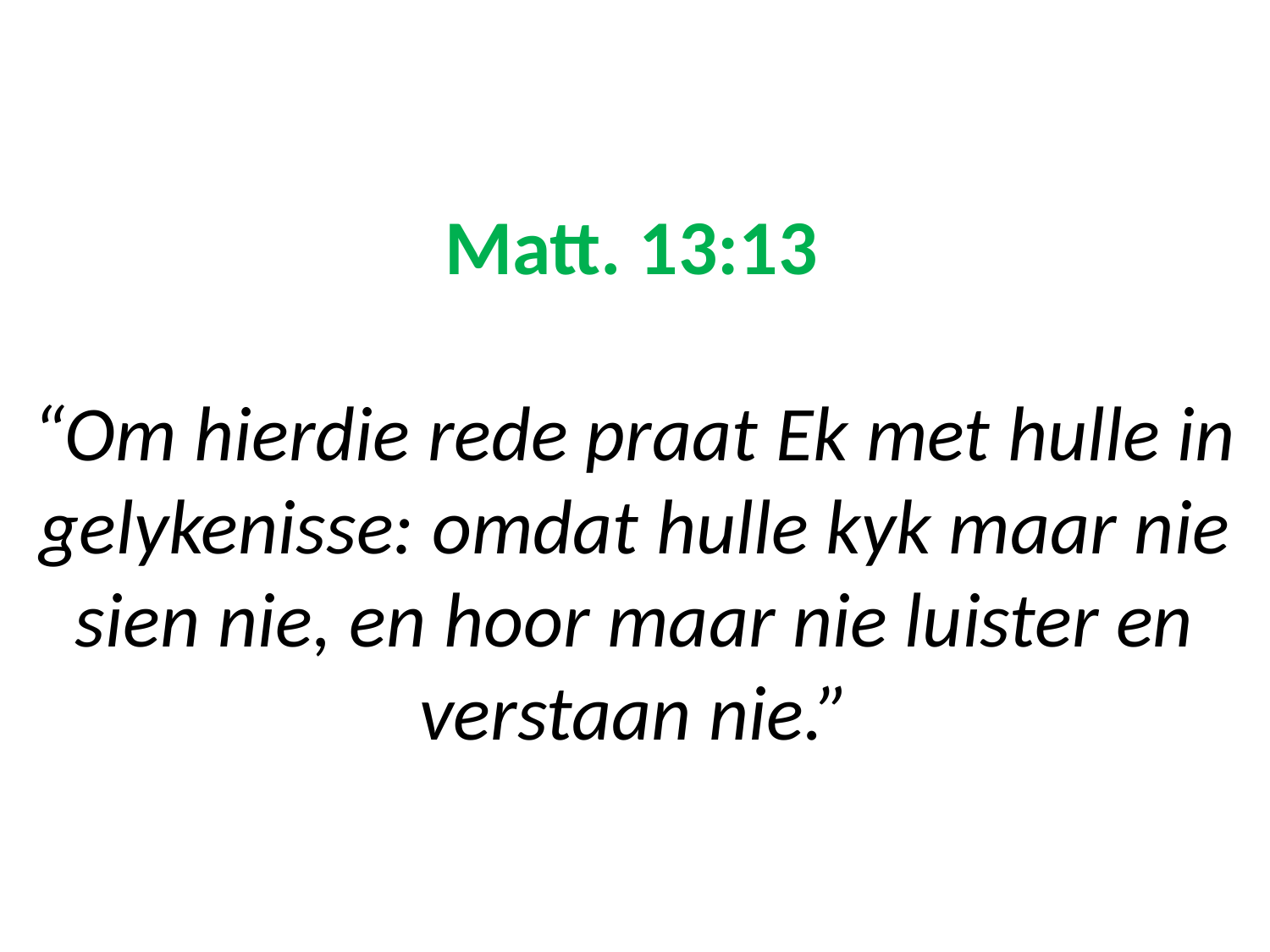

# Matt. 13:13 “Om hierdie rede praat Ek met hulle in gelykenisse: omdat hulle kyk maar nie sien nie, en hoor maar nie luister en verstaan nie.”